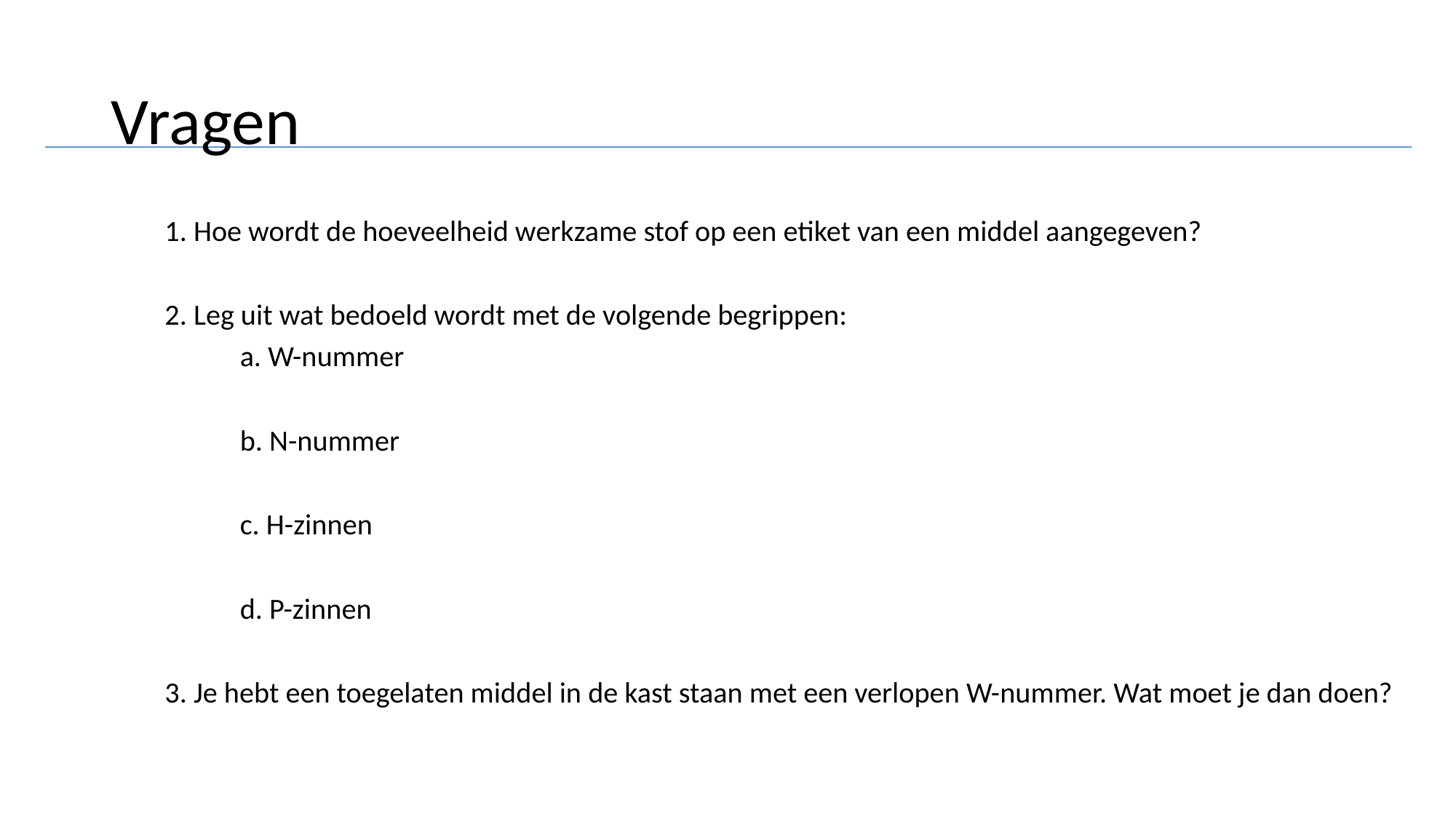

# Vragen
1. Hoe wordt de hoeveelheid werkzame stof op een etiket van een middel aangegeven?

2. Leg uit wat bedoeld wordt met de volgende begrippen:
	a. W-nummer

	b. N-nummer

	c. H-zinnen

	d. P-zinnen

3. Je hebt een toegelaten middel in de kast staan met een verlopen W-nummer. Wat moet je dan doen?